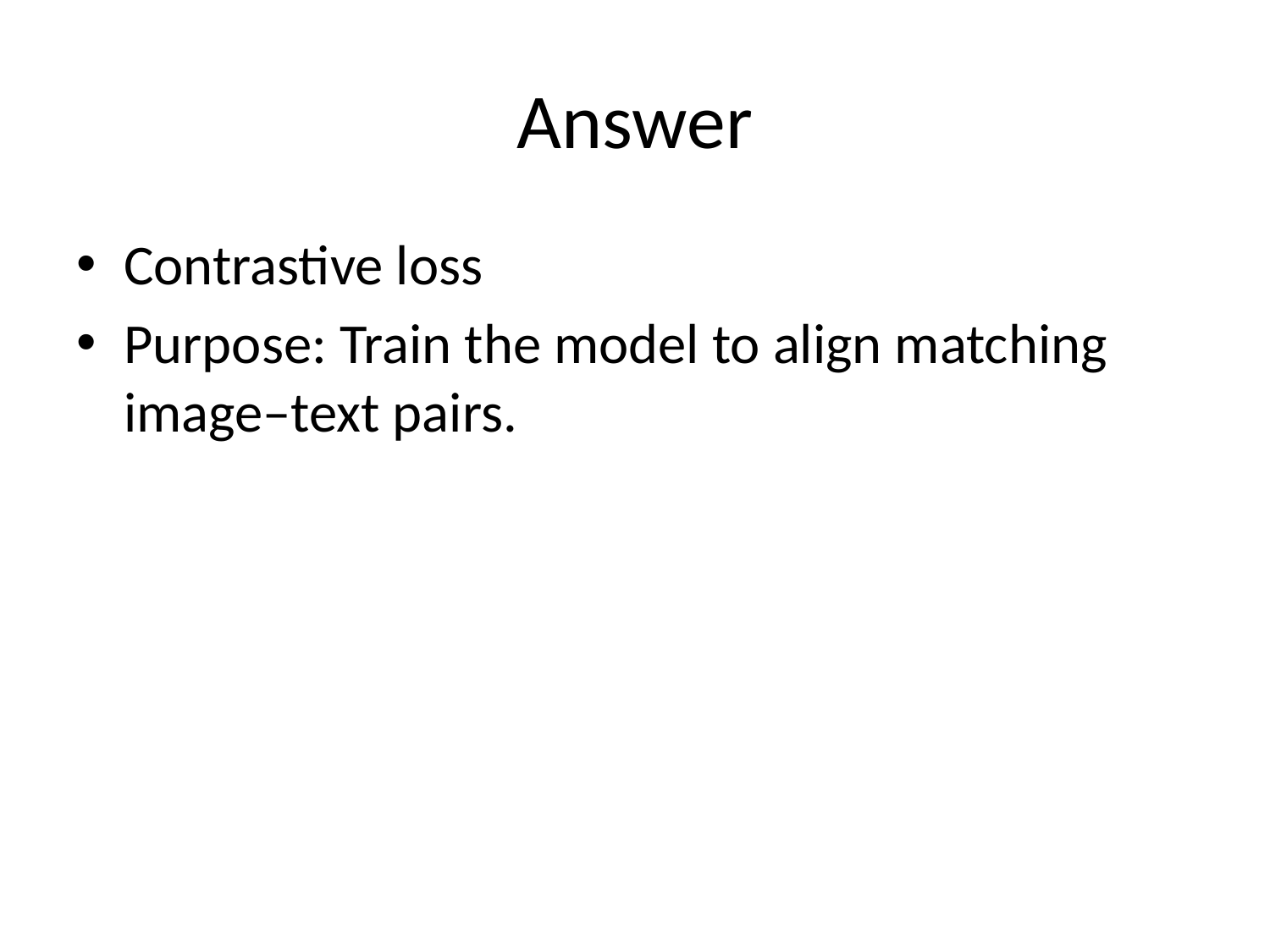

# Answer
Contrastive loss
Purpose: Train the model to align matching image–text pairs.